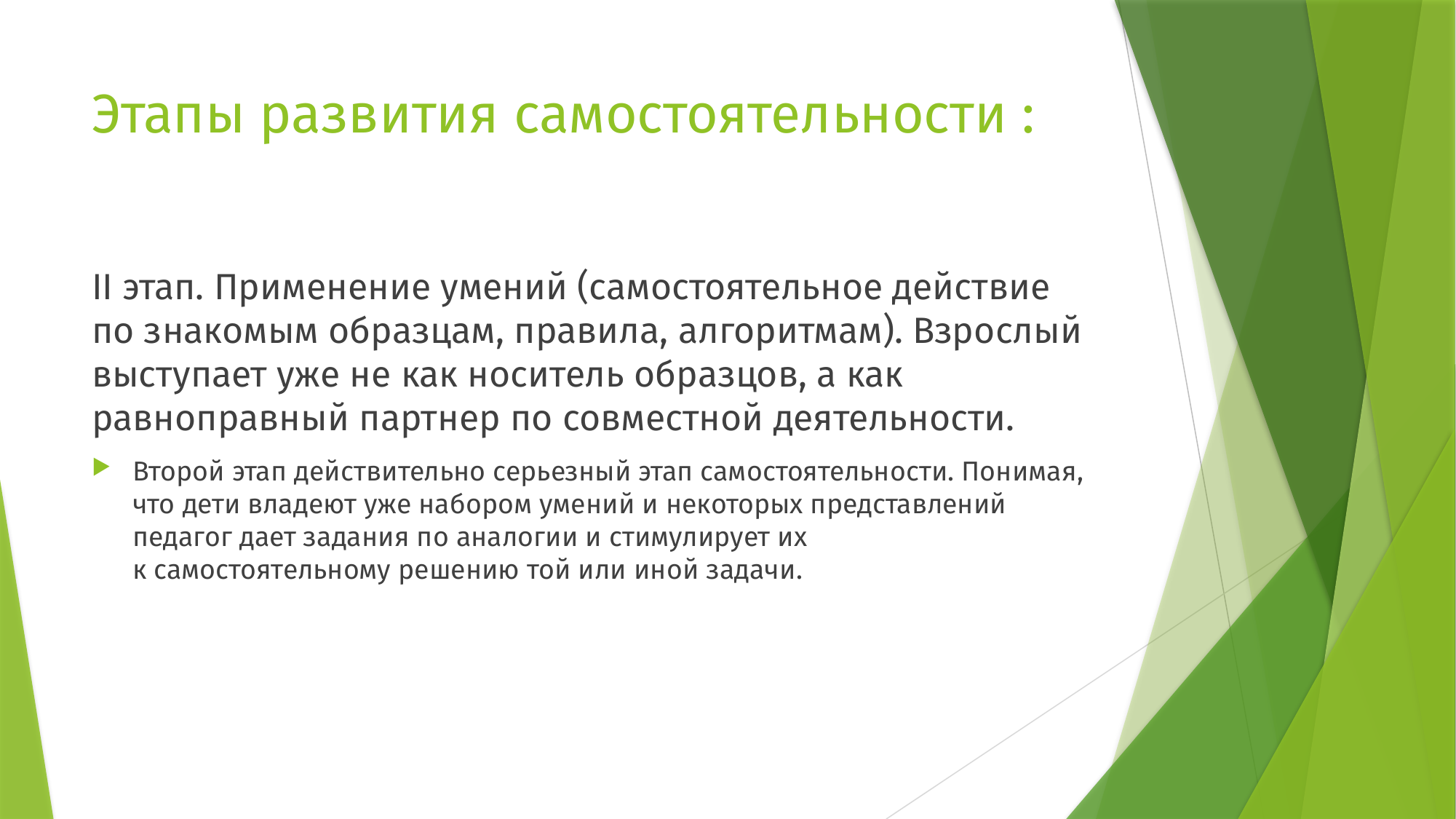

# Этапы развития самостоятельности :
II этап. Применение умений (самостоятельное действие по знакомым образцам, правила, алгоритмам). Взрослый выступает уже не как носитель образцов, а как равноправный партнер по совместной деятельности.
Второй этап действительно серьезный этап самостоятельности. Понимая, что дети владеют уже набором умений и некоторых представлений педагог дает задания по аналогии и стимулирует их к самостоятельному решению той или иной задачи.